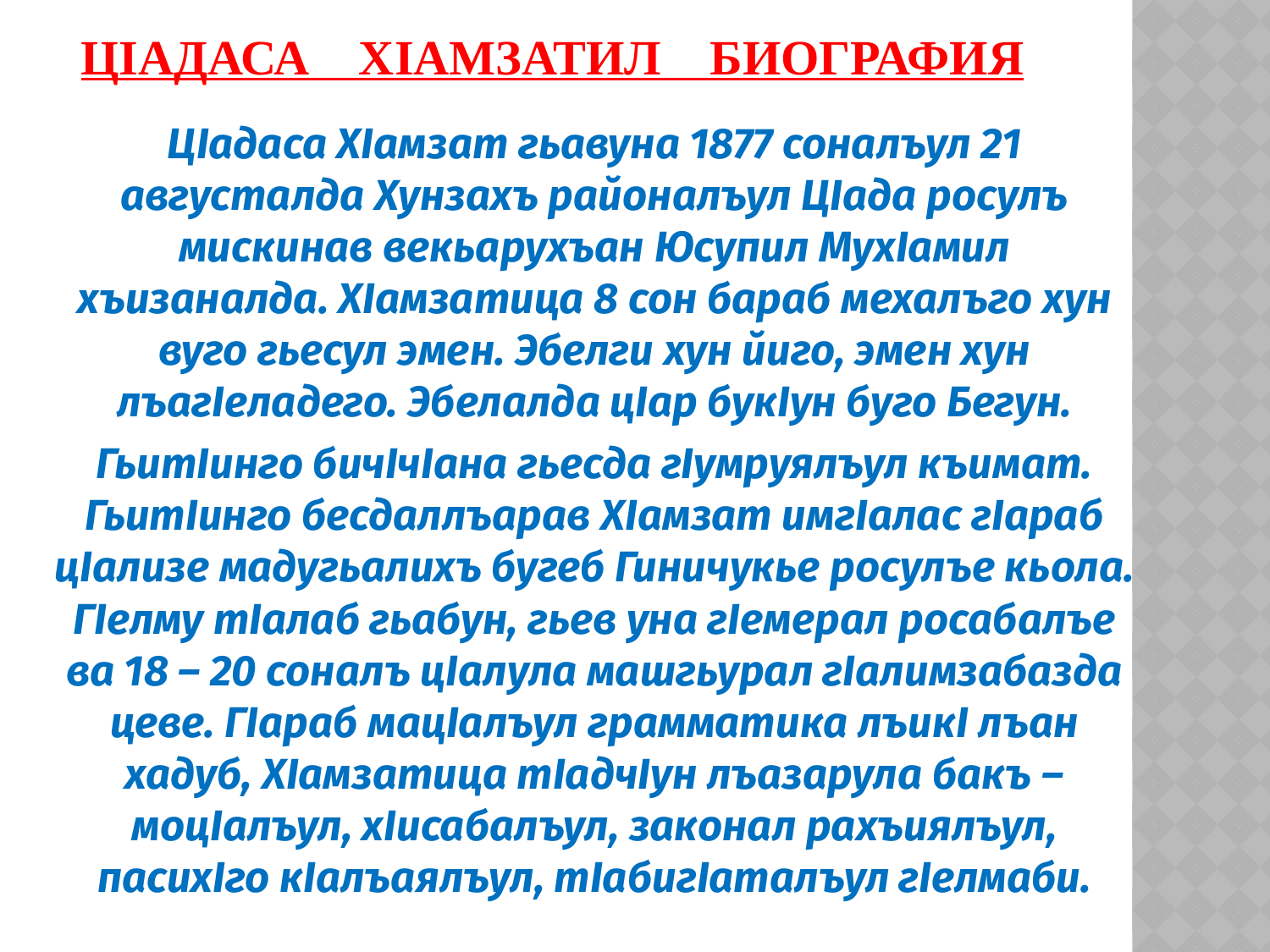

# ЦIадаса    хIамзатил    биография
		ЦIадаса ХIамзат гьавуна 1877 соналъул 21 августалда Хунзахъ районалъул ЦIада росулъ мискинав векьарухъан Юсупил МухIамил хъизаналда. ХIамзатица 8 сон бараб мехалъго хун вуго гьесул эмен. Эбелги хун йиго, эмен хун лъагIеладего. Эбелалда цIар букIун буго Бегун.
		ГьитIинго бичIчIана гьесда гIумруялъул къимат. ГьитIинго бесдаллъарав ХIамзат имгIалас гIараб цIализе мадугьалихъ бугеб Гиничукье росулъе кьола. ГIелму тIалаб гьабун, гьев уна гIемерал росабалъе ва 18 – 20 соналъ цIалула машгьурал гIалимзабазда цеве. ГIараб мацIалъул грамматика лъикI лъан хадуб, ХIамзатица тIадчIун лъазарула бакъ – моцIалъул, хIисабалъул, законал рахъиялъул, пасихIго кIалъаялъул, тIабигIаталъул гIелмаби.